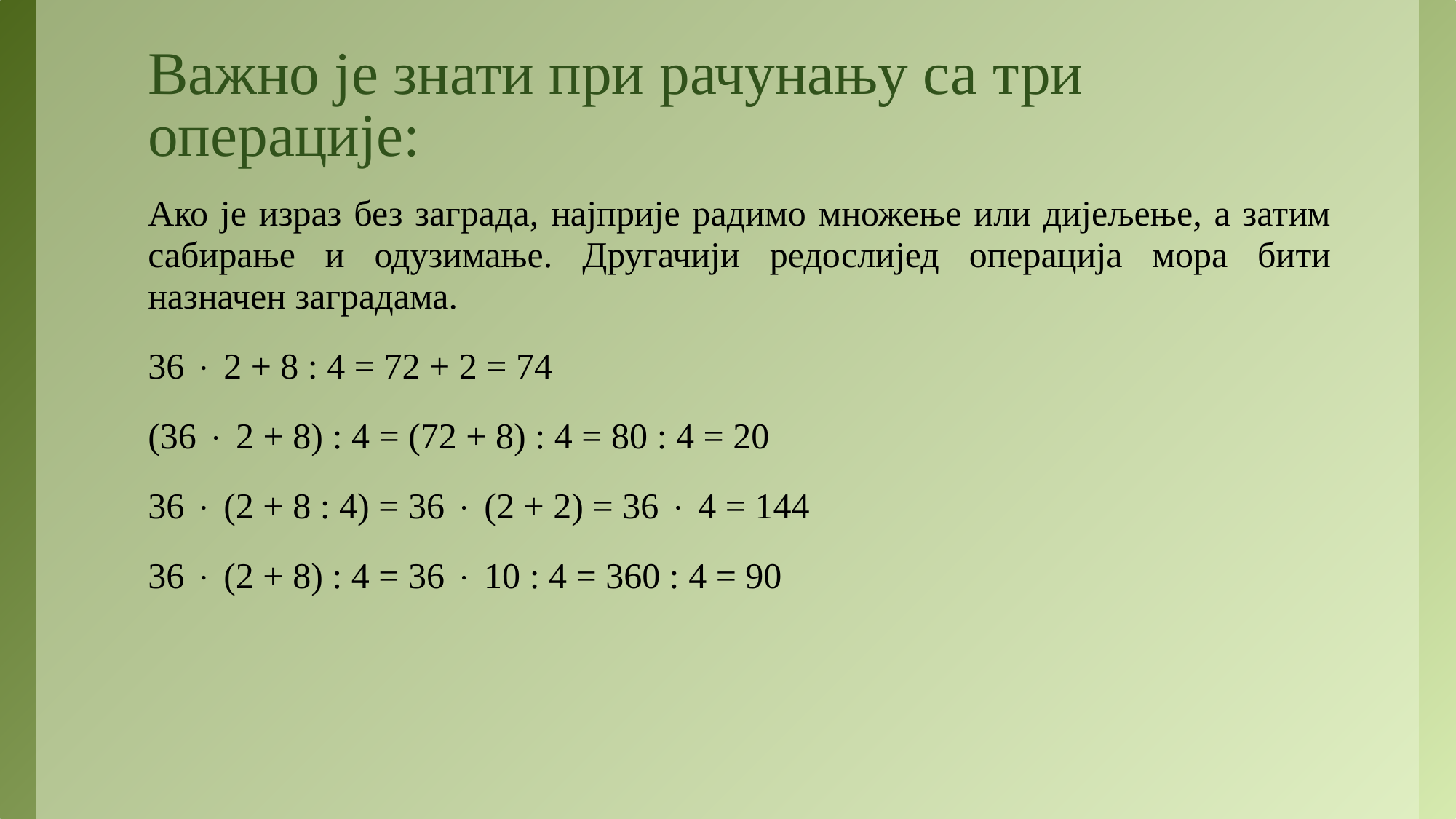

# Важно је знати при рачунању са три операције:
Ако је израз без заграда, најприје радимо множење или дијељење, а затим сабирање и одузимање. Другачији редослијед операција мора бити назначен заградама.
36 ⋅ 2 + 8 : 4 = 72 + 2 = 74
(36 ⋅ 2 + 8) : 4 = (72 + 8) : 4 = 80 : 4 = 20
36 ⋅ (2 + 8 : 4) = 36 ⋅ (2 + 2) = 36 ⋅ 4 = 144
36 ⋅ (2 + 8) : 4 = 36 ⋅ 10 : 4 = 360 : 4 = 90